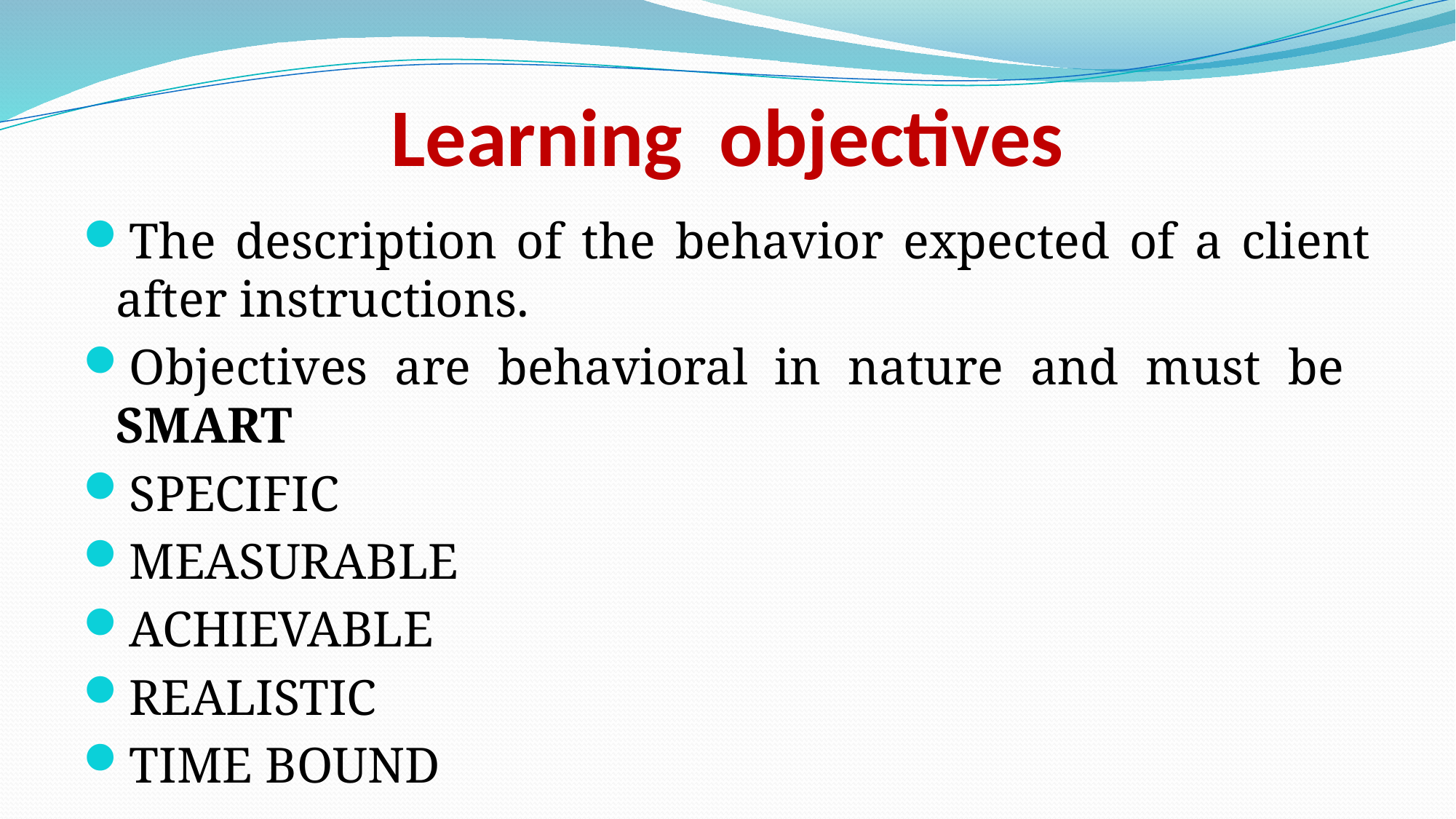

# Learning  objectives
The description of the behavior expected of a client after instructions.
Objectives are behavioral in nature and must be  SMART
SPECIFIC
MEASURABLE
ACHIEVABLE
REALISTIC
TIME BOUND